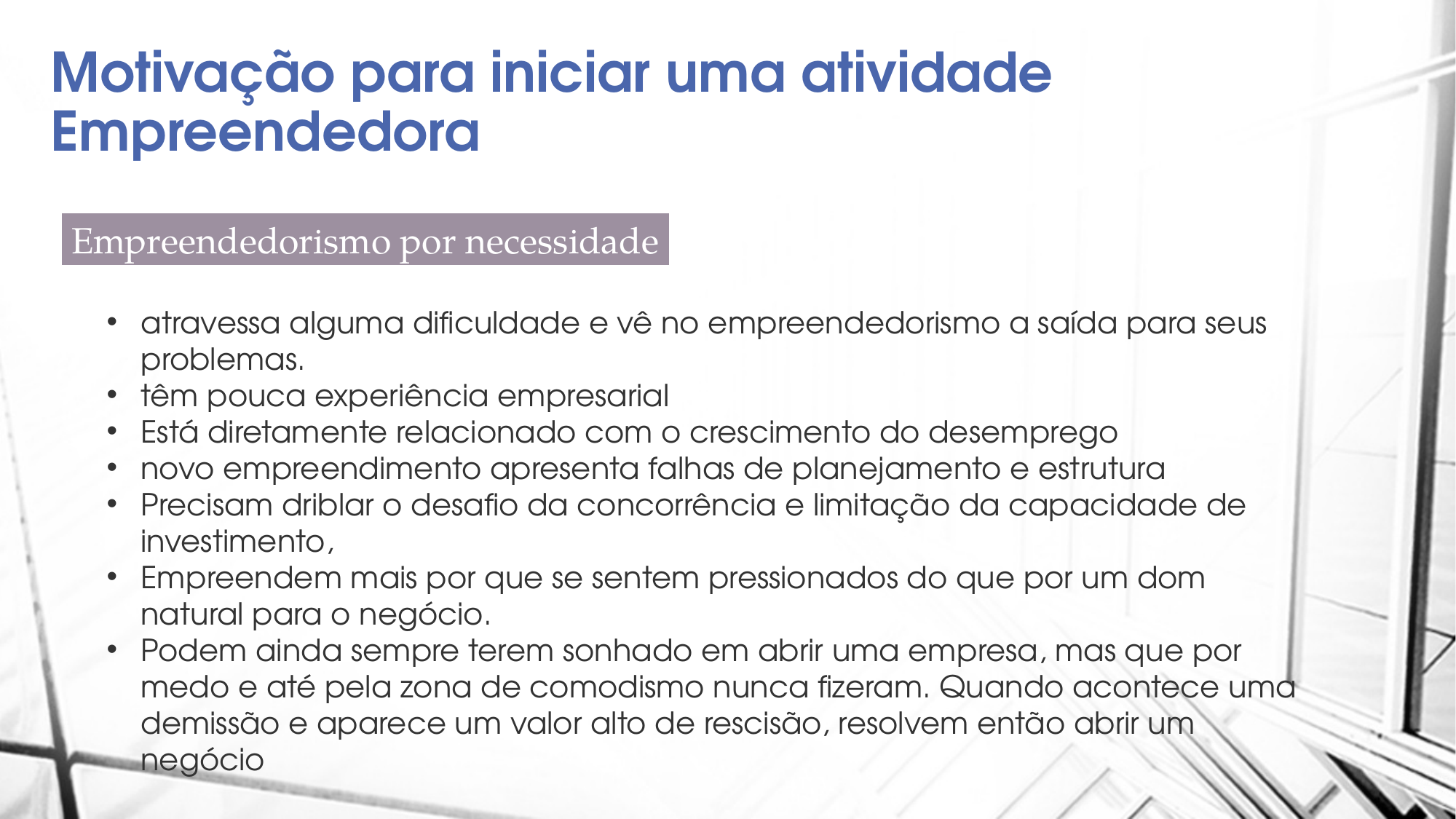

# Motivação para iniciar uma atividade Empreendedora
Empreendedorismo por necessidade
atravessa alguma dificuldade e vê no empreendedorismo a saída para seus problemas.
têm pouca experiência empresarial
Está diretamente relacionado com o crescimento do desemprego
novo empreendimento apresenta falhas de planejamento e estrutura
Precisam driblar o desafio da concorrência e limitação da capacidade de investimento,
Empreendem mais por que se sentem pressionados do que por um dom natural para o negócio.
Podem ainda sempre terem sonhado em abrir uma empresa, mas que por medo e até pela zona de comodismo nunca fizeram. Quando acontece uma demissão e aparece um valor alto de rescisão, resolvem então abrir um negócio